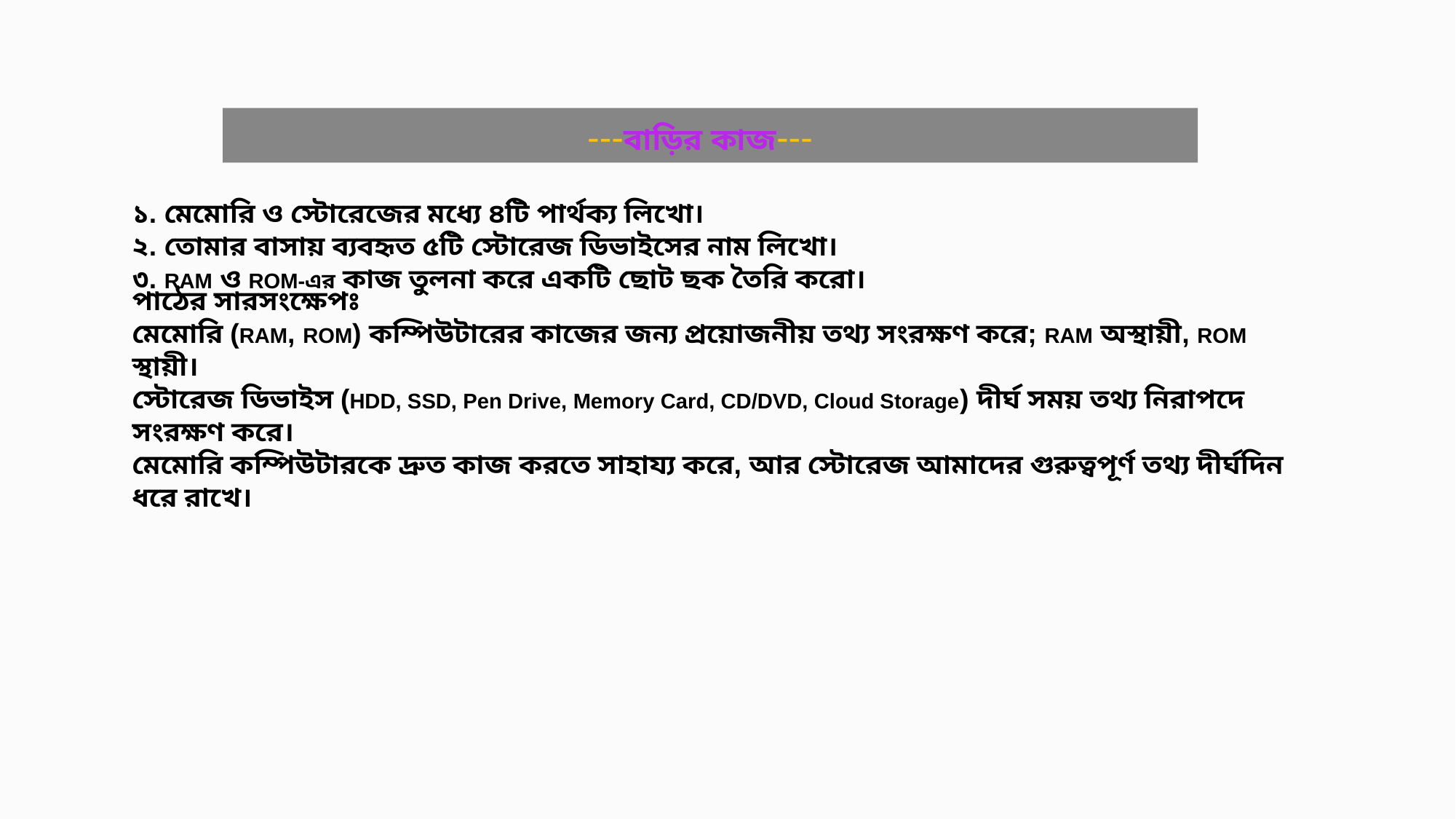

---বাড়ির কাজ---
১. মেমোরি ও স্টোরেজের মধ্যে ৪টি পার্থক্য লিখো।
২. তোমার বাসায় ব্যবহৃত ৫টি স্টোরেজ ডিভাইসের নাম লিখো।
৩. RAM ও ROM-এর কাজ তুলনা করে একটি ছোট ছক তৈরি করো।
পাঠের সারসংক্ষেপঃ
মেমোরি (RAM, ROM) কম্পিউটারের কাজের জন্য প্রয়োজনীয় তথ্য সংরক্ষণ করে; RAM অস্থায়ী, ROM স্থায়ী।
স্টোরেজ ডিভাইস (HDD, SSD, Pen Drive, Memory Card, CD/DVD, Cloud Storage) দীর্ঘ সময় তথ্য নিরাপদে সংরক্ষণ করে।
মেমোরি কম্পিউটারকে দ্রুত কাজ করতে সাহায্য করে, আর স্টোরেজ আমাদের গুরুত্বপূর্ণ তথ্য দীর্ঘদিন ধরে রাখে।